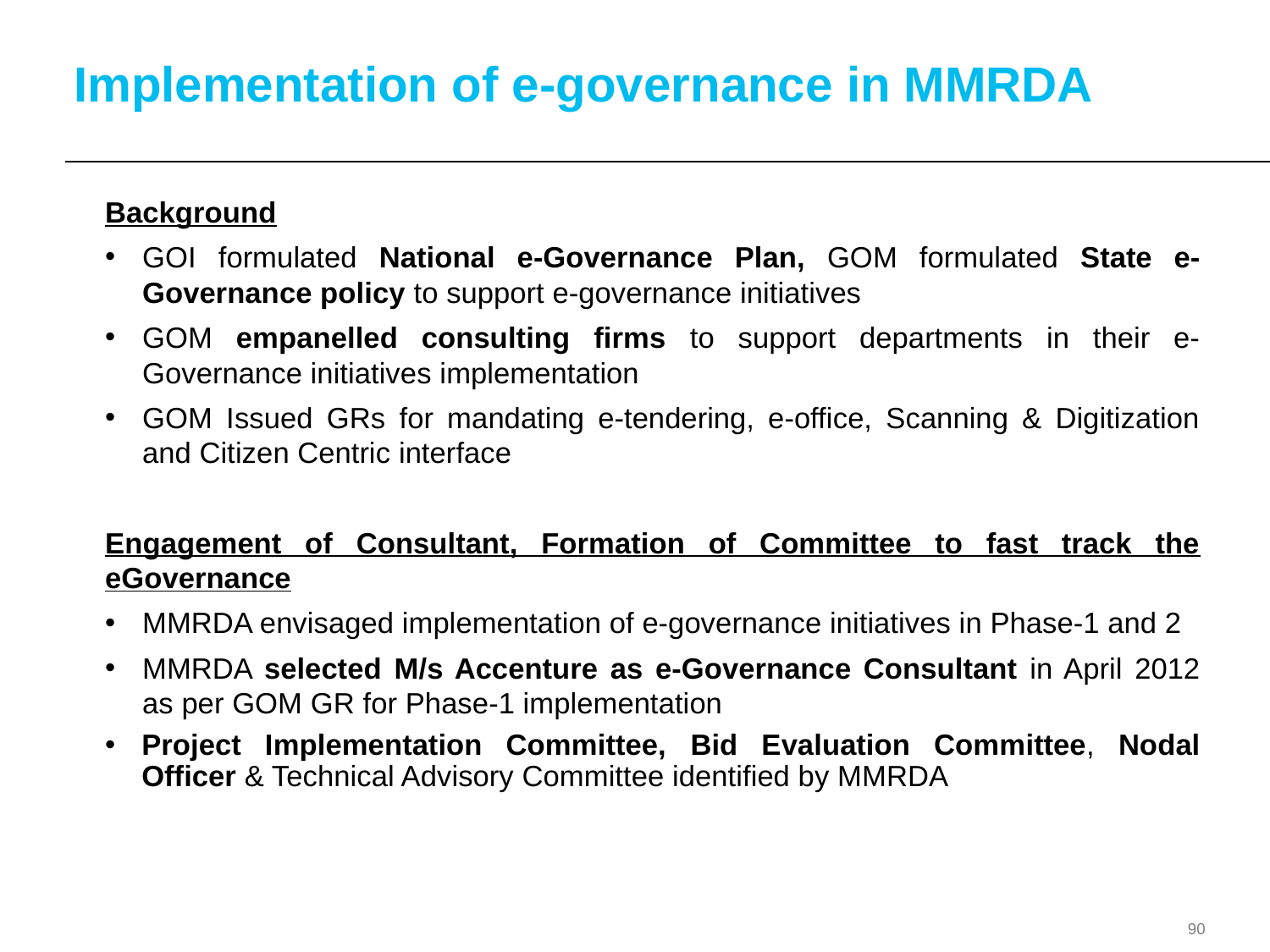

# Implementation of e-governance in MMRDA
Background
GOI formulated National e-Governance Plan, GOM formulated State e-Governance policy to support e-governance initiatives
GOM empanelled consulting firms to support departments in their e-Governance initiatives implementation
GOM Issued GRs for mandating e-tendering, e-office, Scanning & Digitization and Citizen Centric interface

Engagement of Consultant, Formation of Committee to fast track the eGovernance
MMRDA envisaged implementation of e-governance initiatives in Phase-1 and 2
MMRDA selected M/s Accenture as e-Governance Consultant in April 2012 as per GOM GR for Phase-1 implementation
Project Implementation Committee, Bid Evaluation Committee, Nodal Officer & Technical Advisory Committee identified by MMRDA